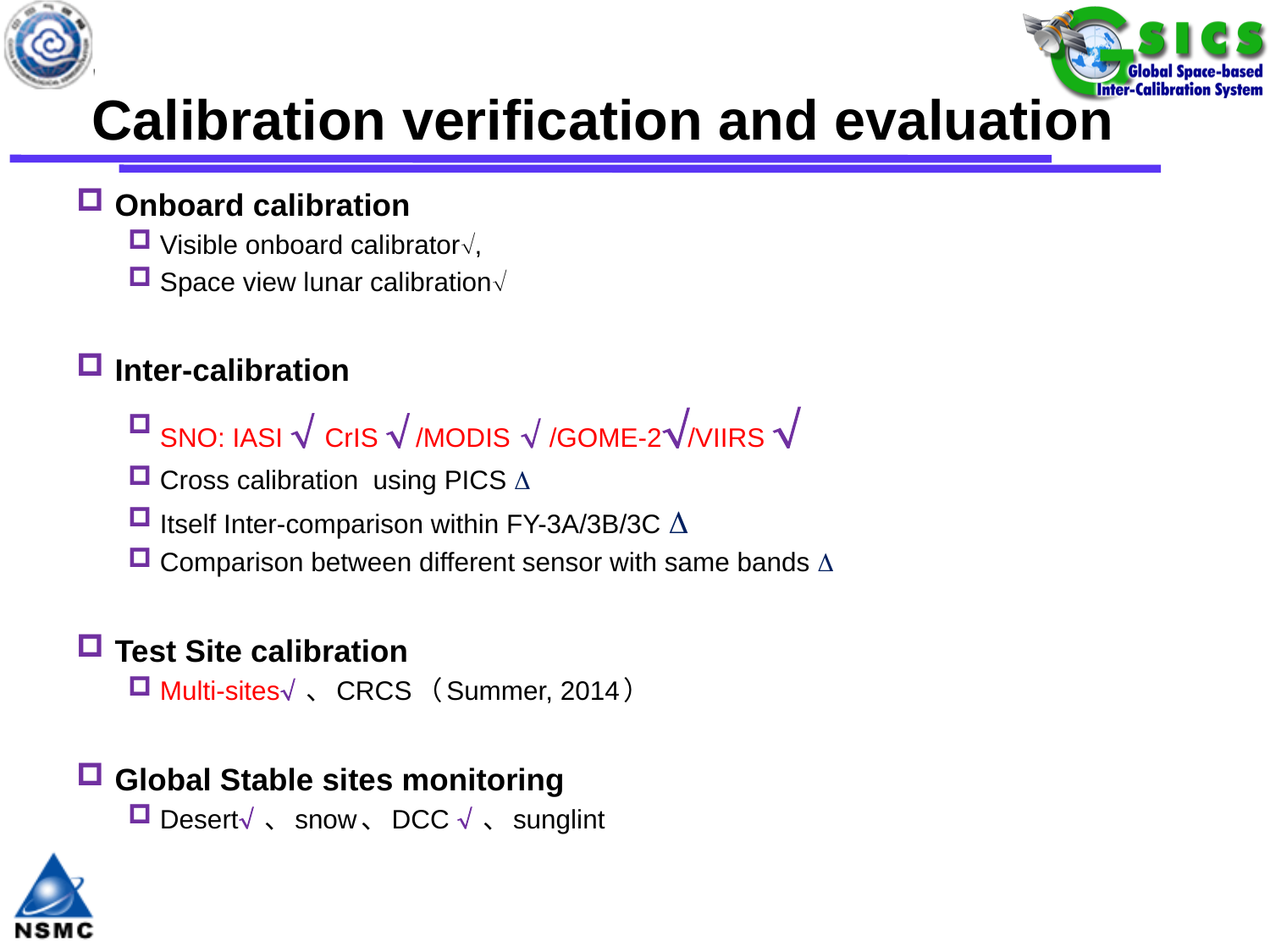

# Calibration verification and evaluation
Onboard calibration
Visible onboard calibrator√,
Space view lunar calibration√

Inter-calibration
SNO: IASI √ CrIS √ /MODIS √ /GOME-2√/VIIRS √
Cross calibration  using PICS Δ
Itself Inter-comparison within FY-3A/3B/3C Δ
Comparison between different sensor with same bands Δ

Test Site calibration
Multi-sites√ 、CRCS（Summer, 2014）

Global Stable sites monitoring
Desert√ 、snow、DCC √ 、sunglint